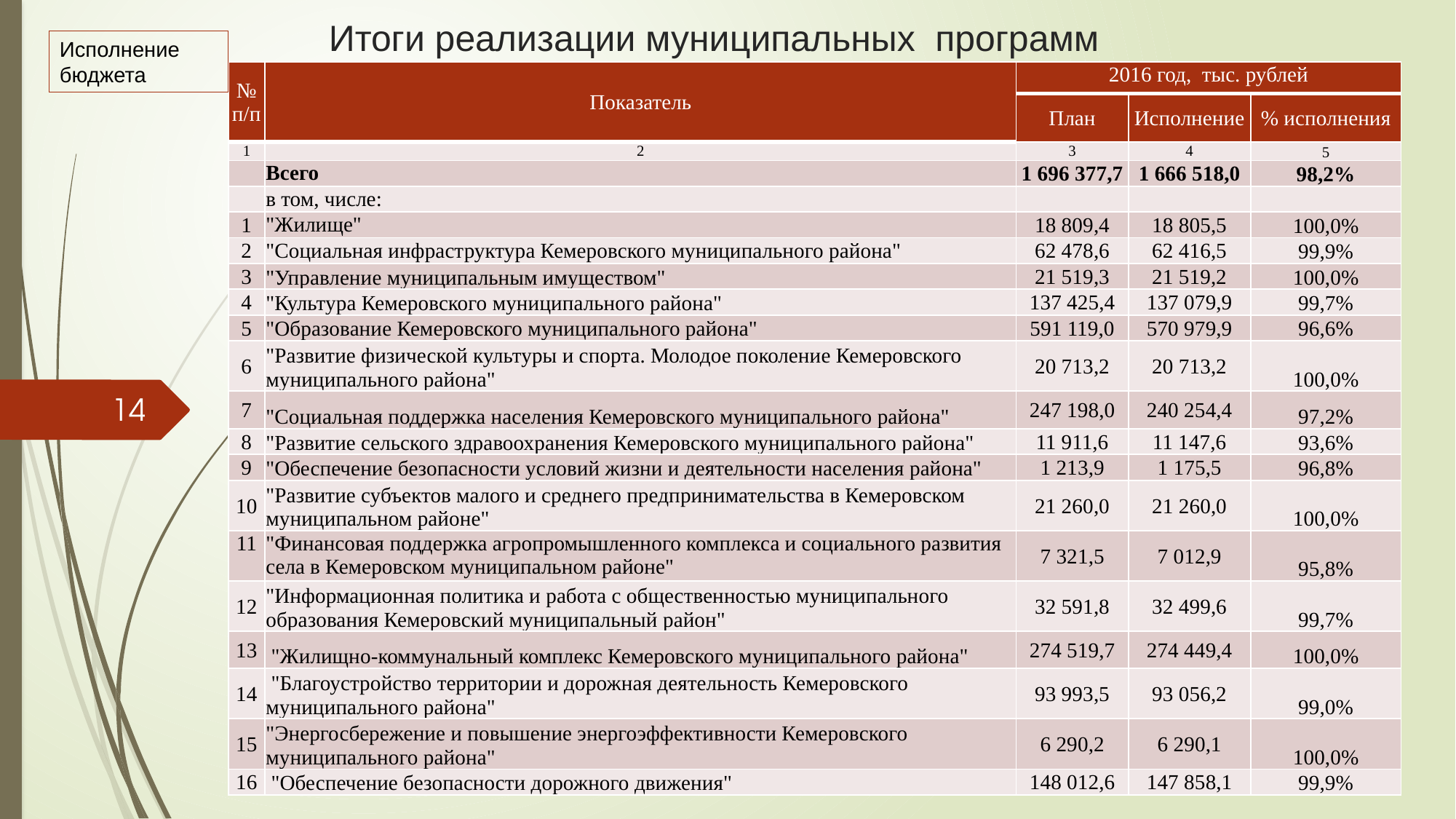

# Итоги реализации муниципальных  программ
Исполнение бюджета
| № п/п | Показатель | 2016 год, тыс. рублей |  |  |
| --- | --- | --- | --- | --- |
|  |  | План | Исполнение | % исполнения |
| 1 | 2 | 3 | 4 | 5 |
|  | Всего | 1 696 377,7 | 1 666 518,0 | 98,2% |
|  | в том, числе: |  |  |  |
| 1 | "Жилище" | 18 809,4 | 18 805,5 | 100,0% |
| 2 | "Социальная инфраструктура Кемеровского муниципального района" | 62 478,6 | 62 416,5 | 99,9% |
| 3 | "Управление муниципальным имуществом" | 21 519,3 | 21 519,2 | 100,0% |
| 4 | "Культура Кемеровского муниципального района" | 137 425,4 | 137 079,9 | 99,7% |
| 5 | "Образование Кемеровского муниципального района" | 591 119,0 | 570 979,9 | 96,6% |
| 6 | "Развитие физической культуры и спорта. Молодое поколение Кемеровского муниципального района" | 20 713,2 | 20 713,2 | 100,0% |
| 7 | "Социальная поддержка населения Кемеровского муниципального района" | 247 198,0 | 240 254,4 | 97,2% |
| 8 | "Развитие сельского здравоохранения Кемеровского муниципального района" | 11 911,6 | 11 147,6 | 93,6% |
| 9 | "Обеспечение безопасности условий жизни и деятельности населения района" | 1 213,9 | 1 175,5 | 96,8% |
| 10 | "Развитие субъектов малого и среднего предпринимательства в Кемеровском муниципальном районе" | 21 260,0 | 21 260,0 | 100,0% |
| 11 | "Финансовая поддержка агропромышленного комплекса и социального развития села в Кемеровском муниципальном районе" | 7 321,5 | 7 012,9 | 95,8% |
| 12 | "Информационная политика и работа с общественностью муниципального образования Кемеровский муниципальный район" | 32 591,8 | 32 499,6 | 99,7% |
| 13 | "Жилищно-коммунальный комплекс Кемеровского муниципального района" | 274 519,7 | 274 449,4 | 100,0% |
| 14 | "Благоустройство территории и дорожная деятельность Кемеровского муниципального района" | 93 993,5 | 93 056,2 | 99,0% |
| 15 | "Энергосбережение и повышение энергоэффективности Кемеровского муниципального района" | 6 290,2 | 6 290,1 | 100,0% |
| 16 | "Обеспечение безопасности дорожного движения" | 148 012,6 | 147 858,1 | 99,9% |
14